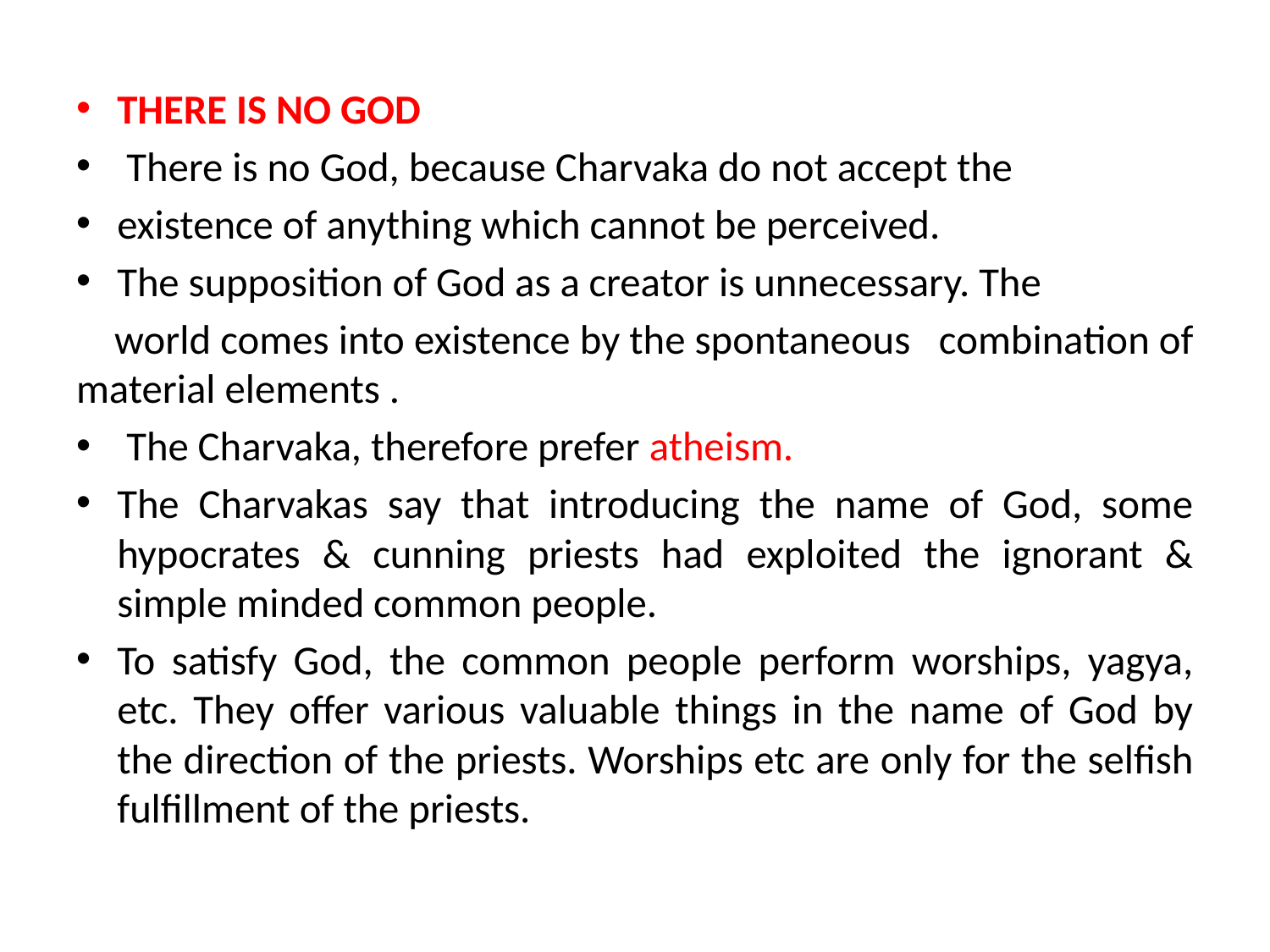

THERE IS NO GOD
 There is no God, because Charvaka do not accept the
existence of anything which cannot be perceived.
The supposition of God as a creator is unnecessary. The
    world comes into existence by the spontaneous   combination of material elements .
 The Charvaka, therefore prefer atheism.
The Charvakas say that introducing the name of God, some hypocrates & cunning priests had exploited the ignorant & simple minded common people.
To satisfy God, the common people perform worships, yagya, etc. They offer various valuable things in the name of God by the direction of the priests. Worships etc are only for the selfish fulfillment of the priests.